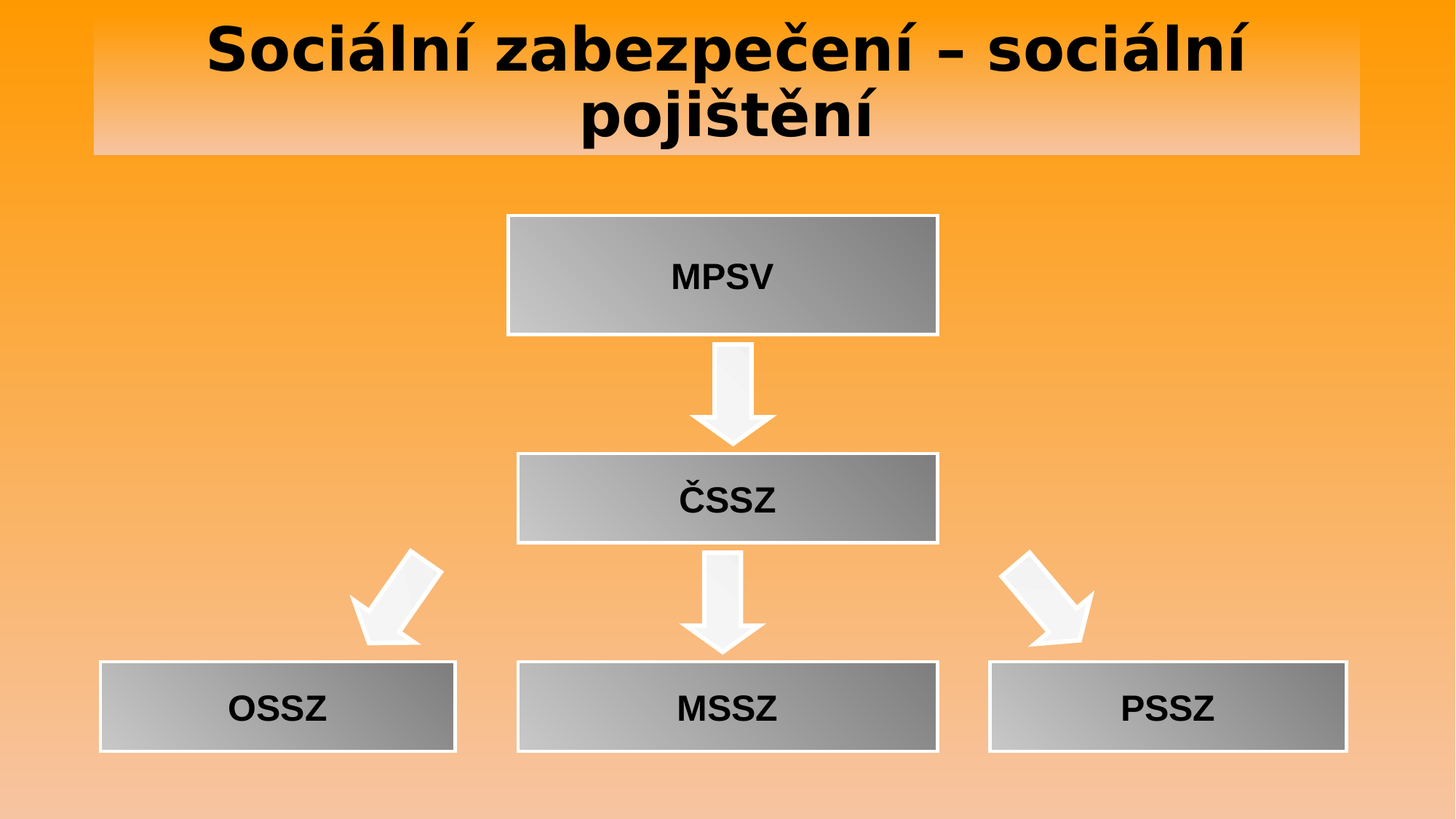

# Sociální zabezpečení – sociální pojištění

MPSV

ČSSZ

OSSZ
MSSZ
PSSZ